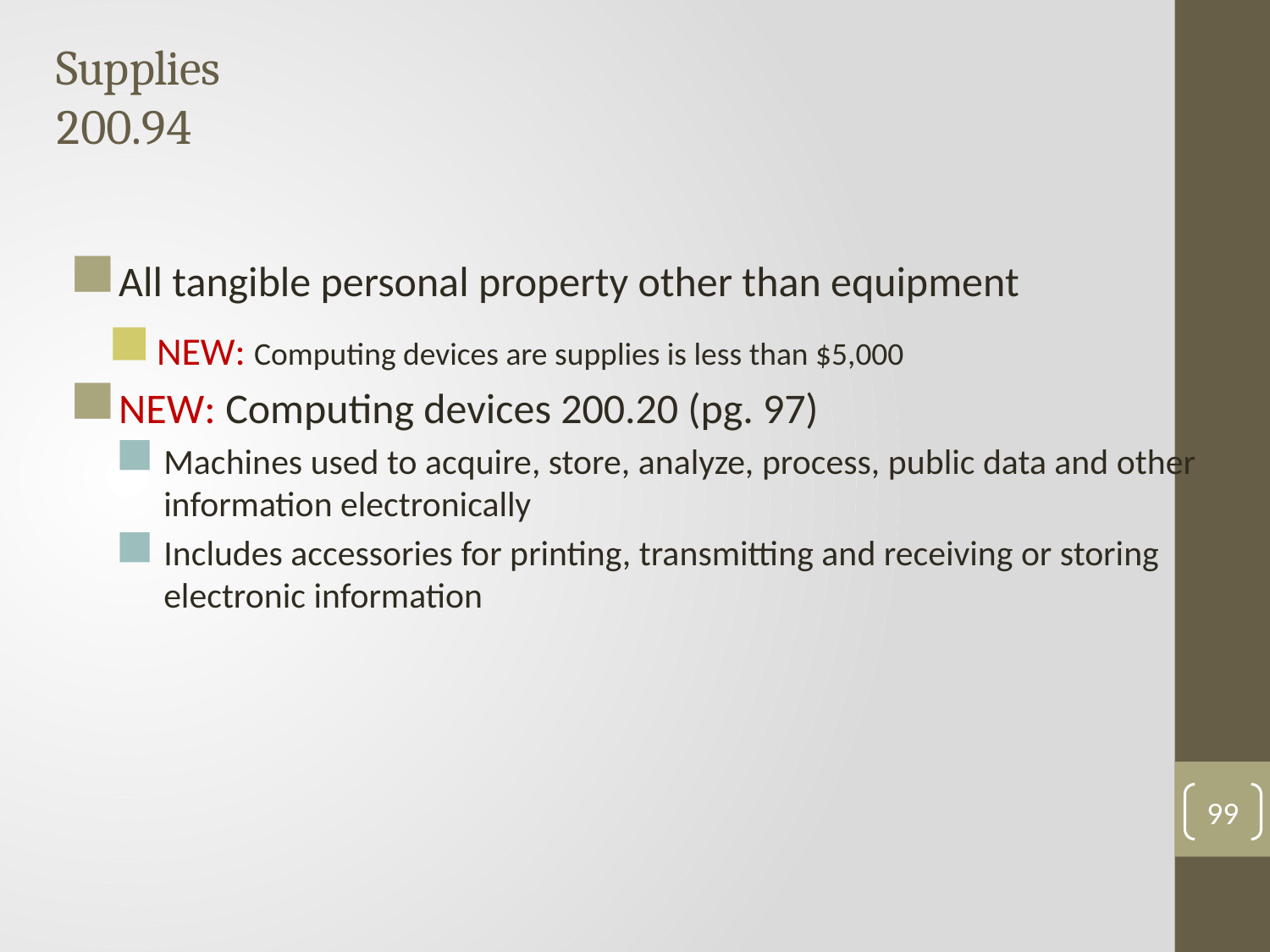

# Supplies 200.94
All tangible personal property other than equipment
NEW: Computing devices are supplies is less than $5,000
NEW: Computing devices 200.20 (pg. 97)
Machines used to acquire, store, analyze, process, public data and other information electronically
Includes accessories for printing, transmitting and receiving or storing electronic information

99